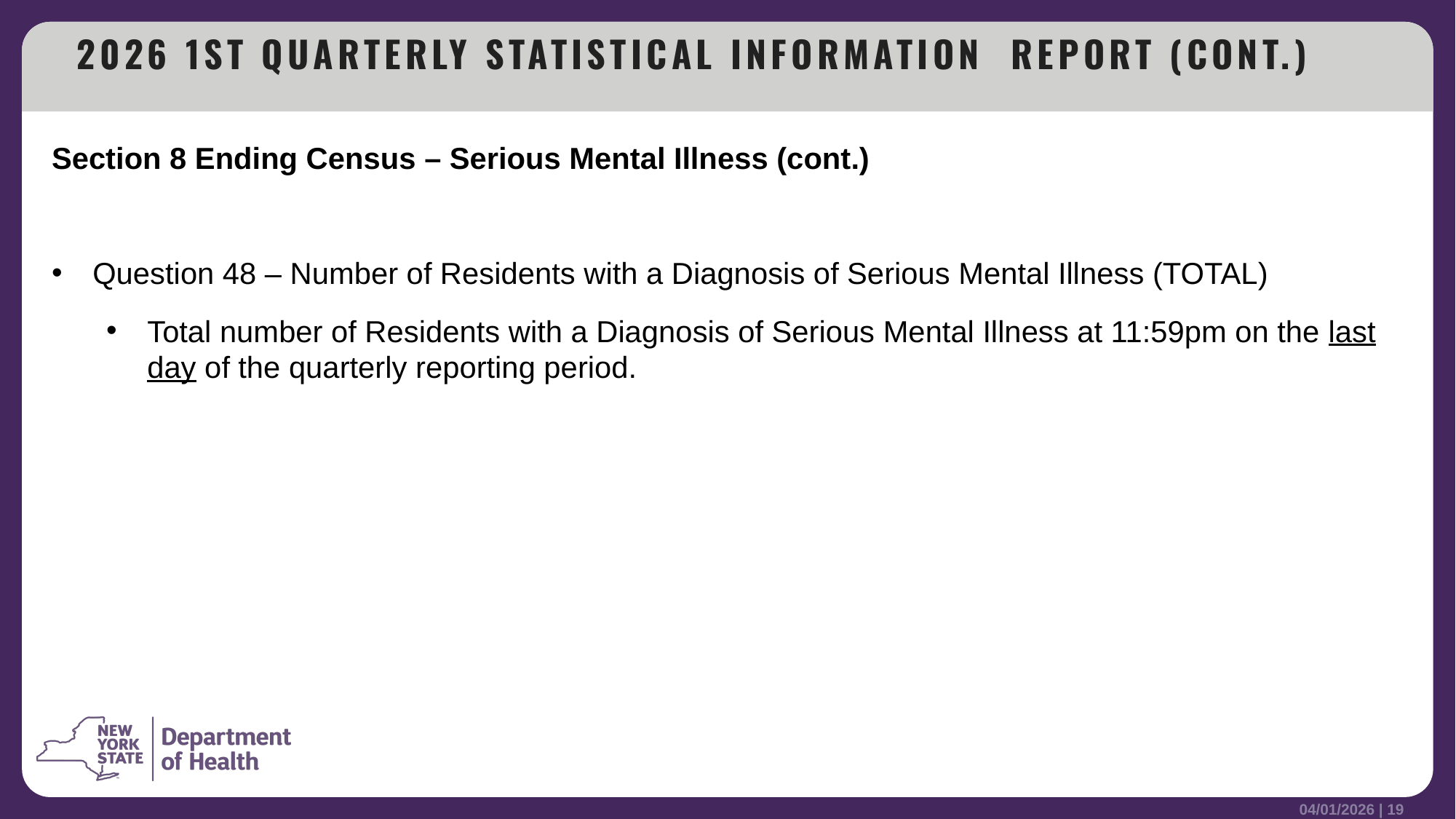

# 2026 1ST QUARTERLY STATISTICAL INFORMATION  REPORT (CONT.)
Section 8 Ending Census – Serious Mental Illness (cont.)

Question 48 – Number of Residents with a Diagnosis of Serious Mental Illness (TOTAL)
Total number of Residents with a Diagnosis of Serious Mental Illness at 11:59pm on the last day of the quarterly reporting period.